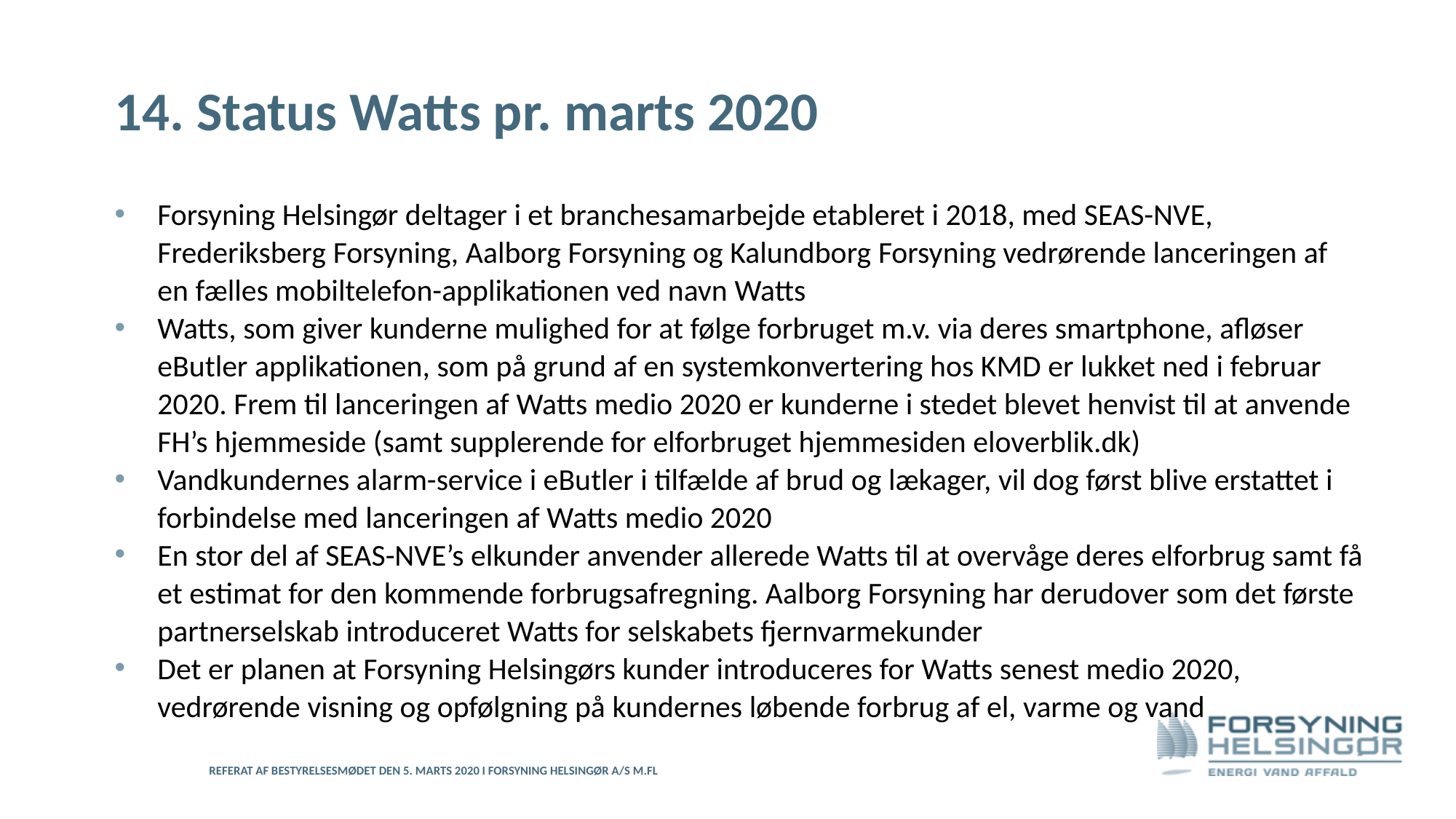

# 14. Status Watts pr. marts 2020
Forsyning Helsingør deltager i et branchesamarbejde etableret i 2018, med SEAS-NVE, Frederiksberg Forsyning, Aalborg Forsyning og Kalundborg Forsyning vedrørende lanceringen af en fælles mobiltelefon-applikationen ved navn Watts
Watts, som giver kunderne mulighed for at følge forbruget m.v. via deres smartphone, afløser eButler applikationen, som på grund af en systemkonvertering hos KMD er lukket ned i februar 2020. Frem til lanceringen af Watts medio 2020 er kunderne i stedet blevet henvist til at anvende FH’s hjemmeside (samt supplerende for elforbruget hjemmesiden eloverblik.dk)
Vandkundernes alarm-service i eButler i tilfælde af brud og lækager, vil dog først blive erstattet i forbindelse med lanceringen af Watts medio 2020
En stor del af SEAS-NVE’s elkunder anvender allerede Watts til at overvåge deres elforbrug samt få et estimat for den kommende forbrugsafregning. Aalborg Forsyning har derudover som det første partnerselskab introduceret Watts for selskabets fjernvarmekunder
Det er planen at Forsyning Helsingørs kunder introduceres for Watts senest medio 2020, vedrørende visning og opfølgning på kundernes løbende forbrug af el, varme og vand

Referat af bestyrelsesmødet den 5. marts 2020 i Forsyning Helsingør A/S m.fl